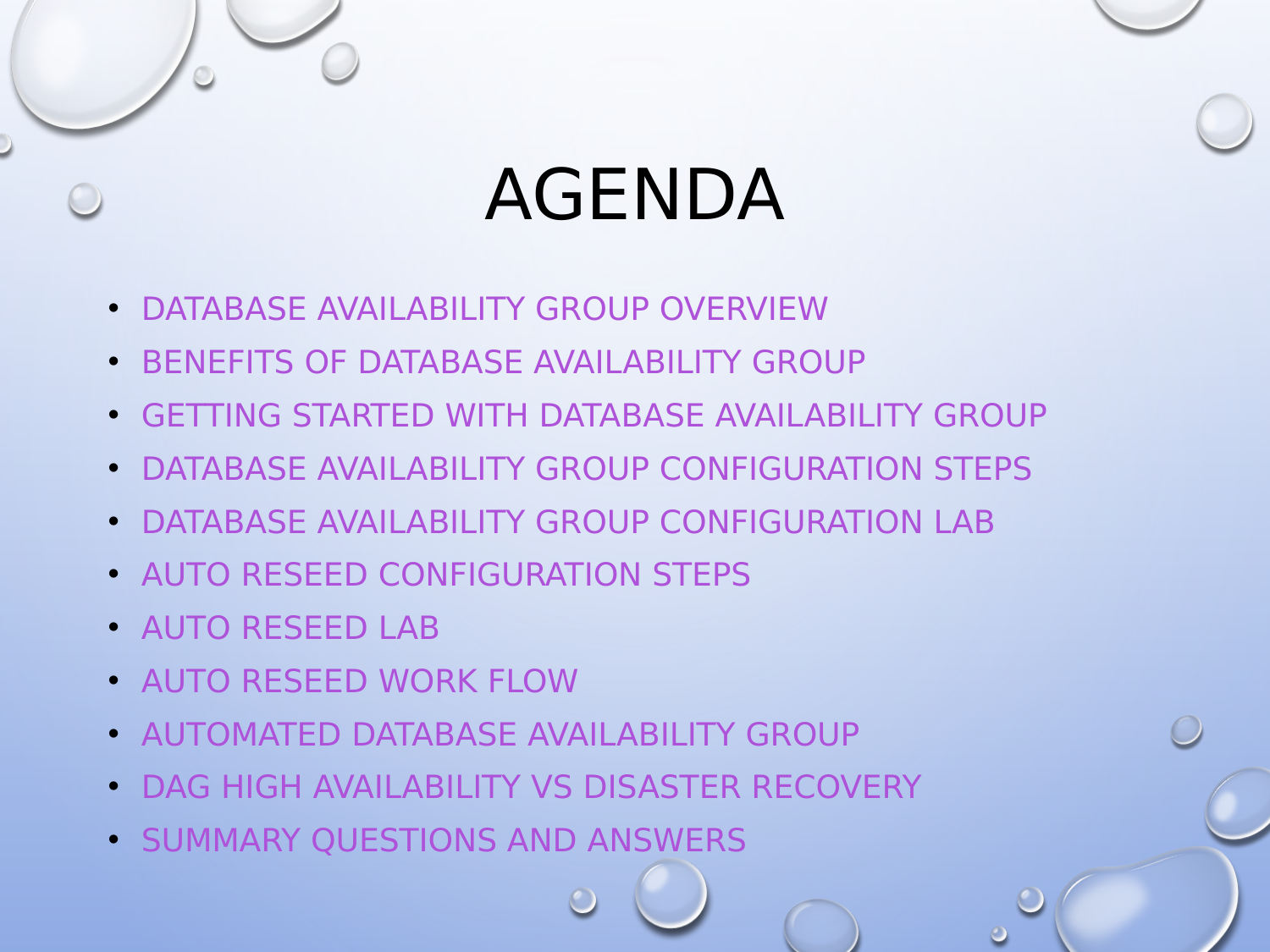

# Agenda
Database Availability Group overview
Benefits of Database Availability Group
Getting started with Database Availability Group
Database Availability Group Configuration steps
Database Availability Group Configuration LAB
Auto Reseed Configuration Steps
Auto Reseed LAB
Auto Reseed Work Flow
Automated Database Availability Group
DAG High Availability VS Disaster Recovery
Summary Questions and Answers